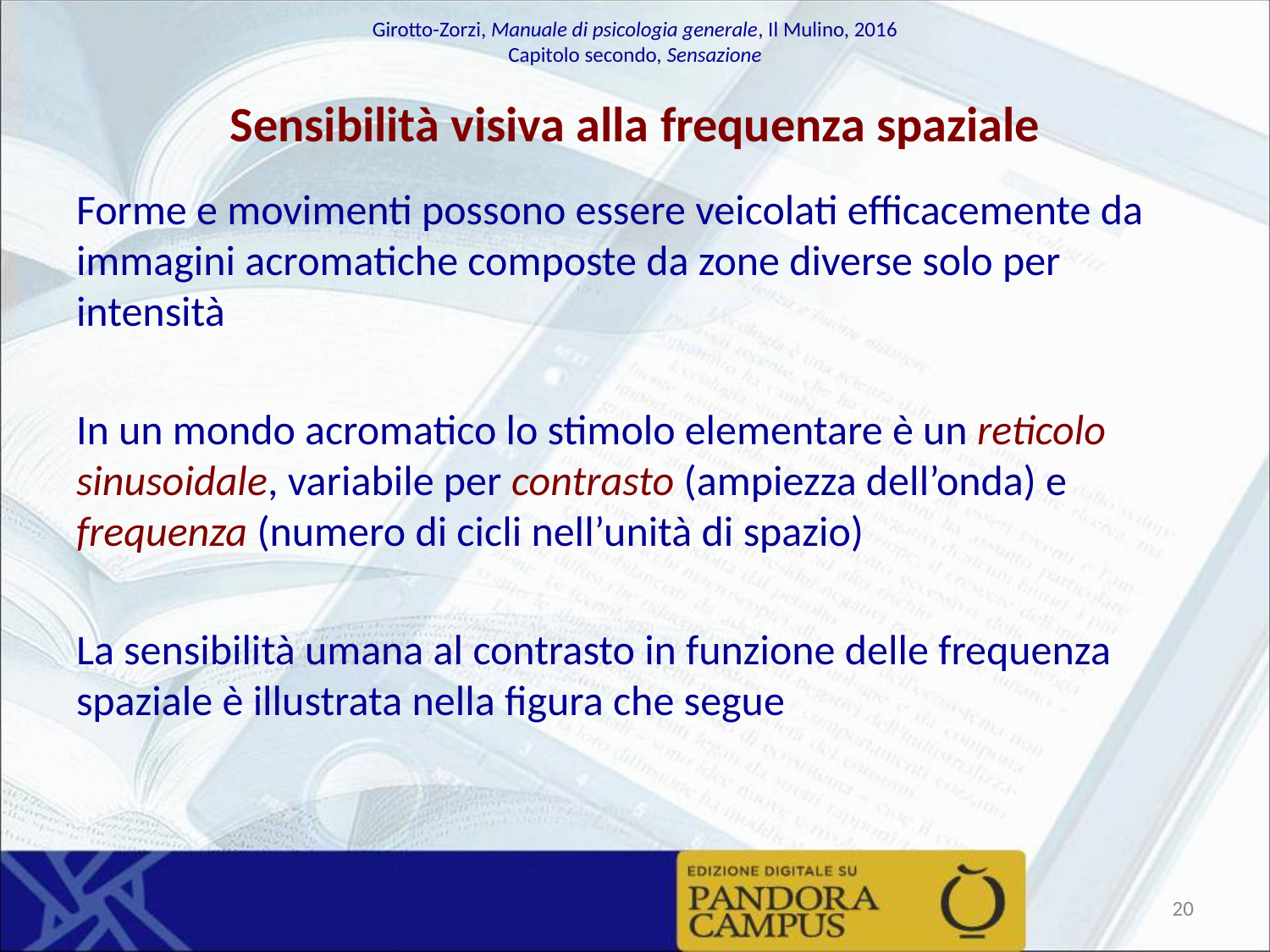

# Sensibilità visiva alla frequenza spaziale
Forme e movimenti possono essere veicolati efficacemente da immagini acromatiche composte da zone diverse solo per intensità

In un mondo acromatico lo stimolo elementare è un reticolo sinusoidale, variabile per contrasto (ampiezza dell’onda) e frequenza (numero di cicli nell’unità di spazio)

La sensibilità umana al contrasto in funzione delle frequenza spaziale è illustrata nella figura che segue
20